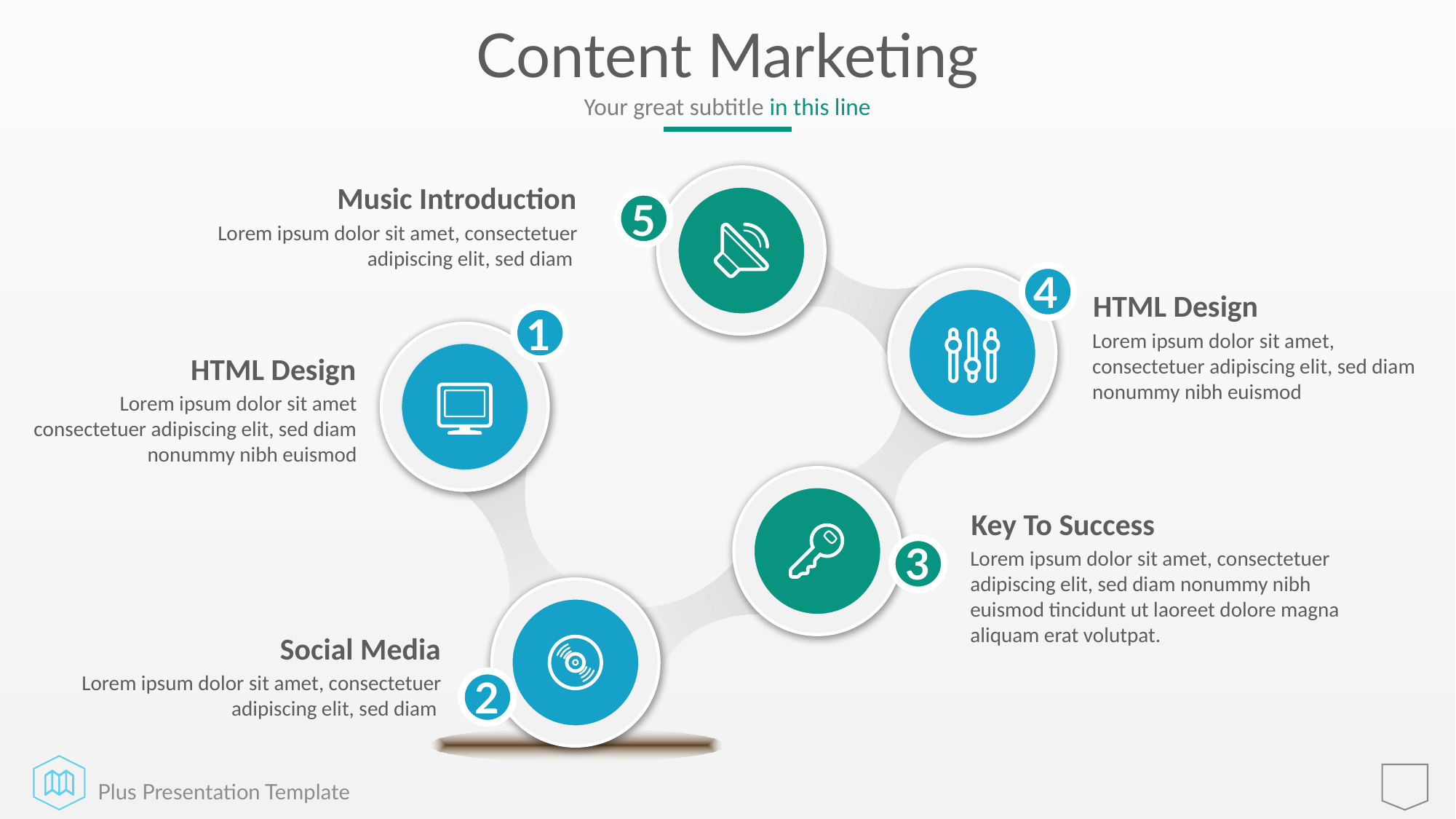

# Content Marketing
Your great subtitle in this line

5

Music Introduction
Lorem ipsum dolor sit amet, consectetuer adipiscing elit, sed diam

4

HTML Design
Lorem ipsum dolor sit amet, consectetuer adipiscing elit, sed diam nonummy nibh euismod

1

HTML Design
Lorem ipsum dolor sit amet consectetuer adipiscing elit, sed diam nonummy nibh euismod

3

Key To Success
Lorem ipsum dolor sit amet, consectetuer adipiscing elit, sed diam nonummy nibh euismod tincidunt ut laoreet dolore magna aliquam erat volutpat.

2
Social Media
Lorem ipsum dolor sit amet, consectetuer adipiscing elit, sed diam

9